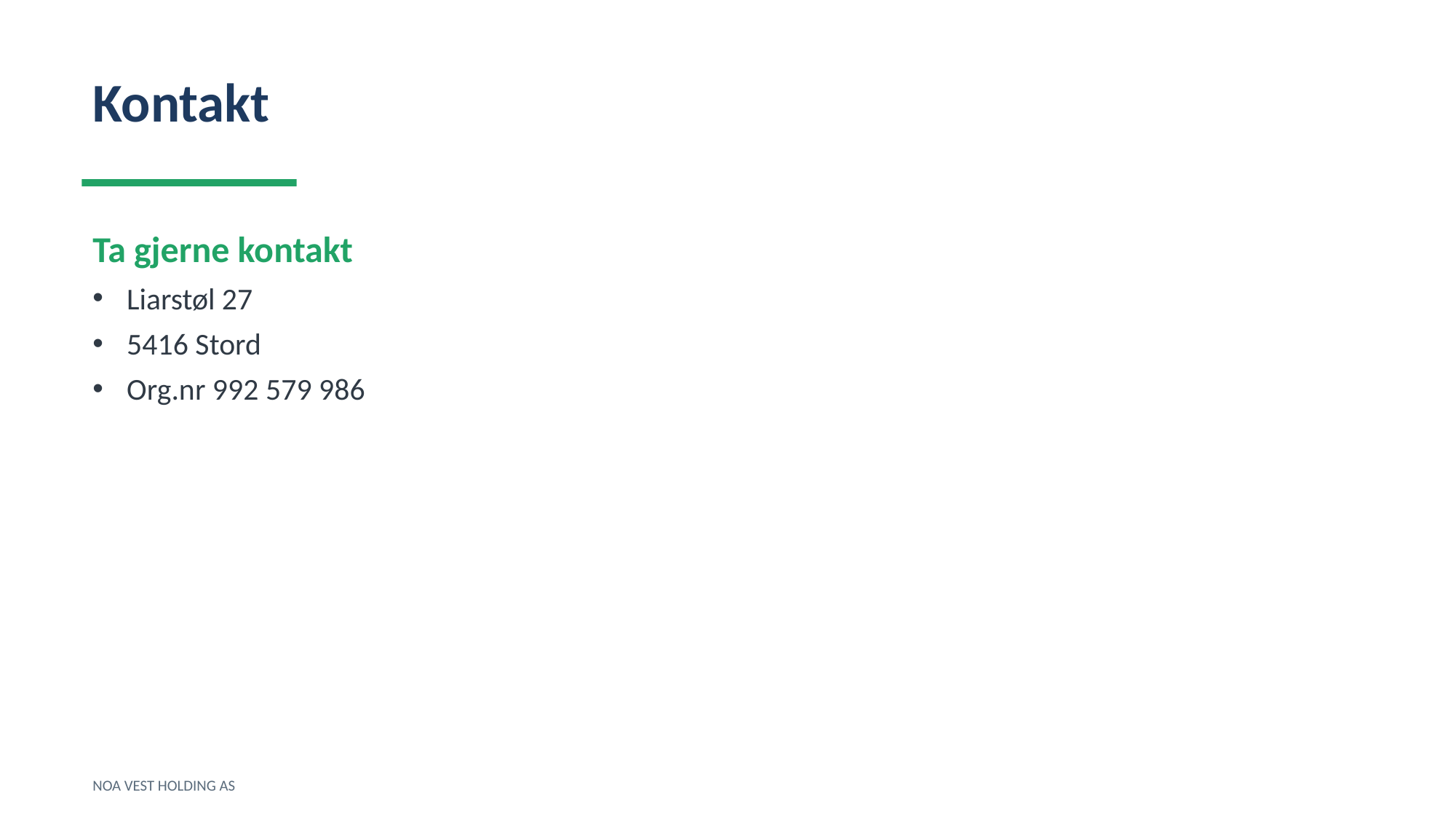

Kontakt

Ta gjerne kontakt
Liarstøl 27
5416 Stord
Org.nr 992 579 986
NOA VEST HOLDING AS